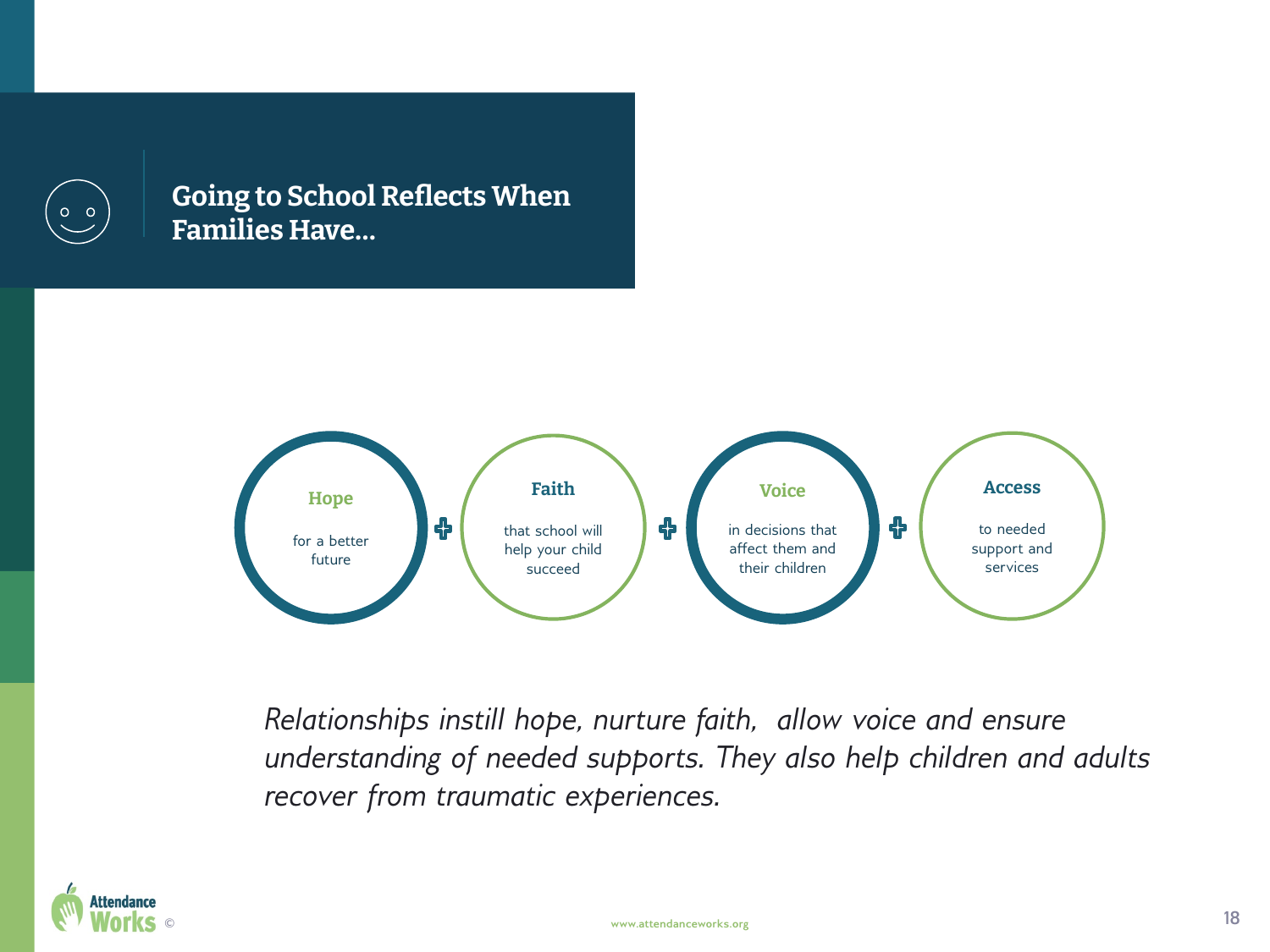

# Going to School Reflects When Families Have…

Access
to needed support and services
Faith
that school will help your child succeed
Hope
for a better future
Voice

in decisions that affect them and their children

Relationships instill hope, nurture faith,  allow voice and ensure understanding of needed supports. They also help children and adults recover from traumatic experiences.